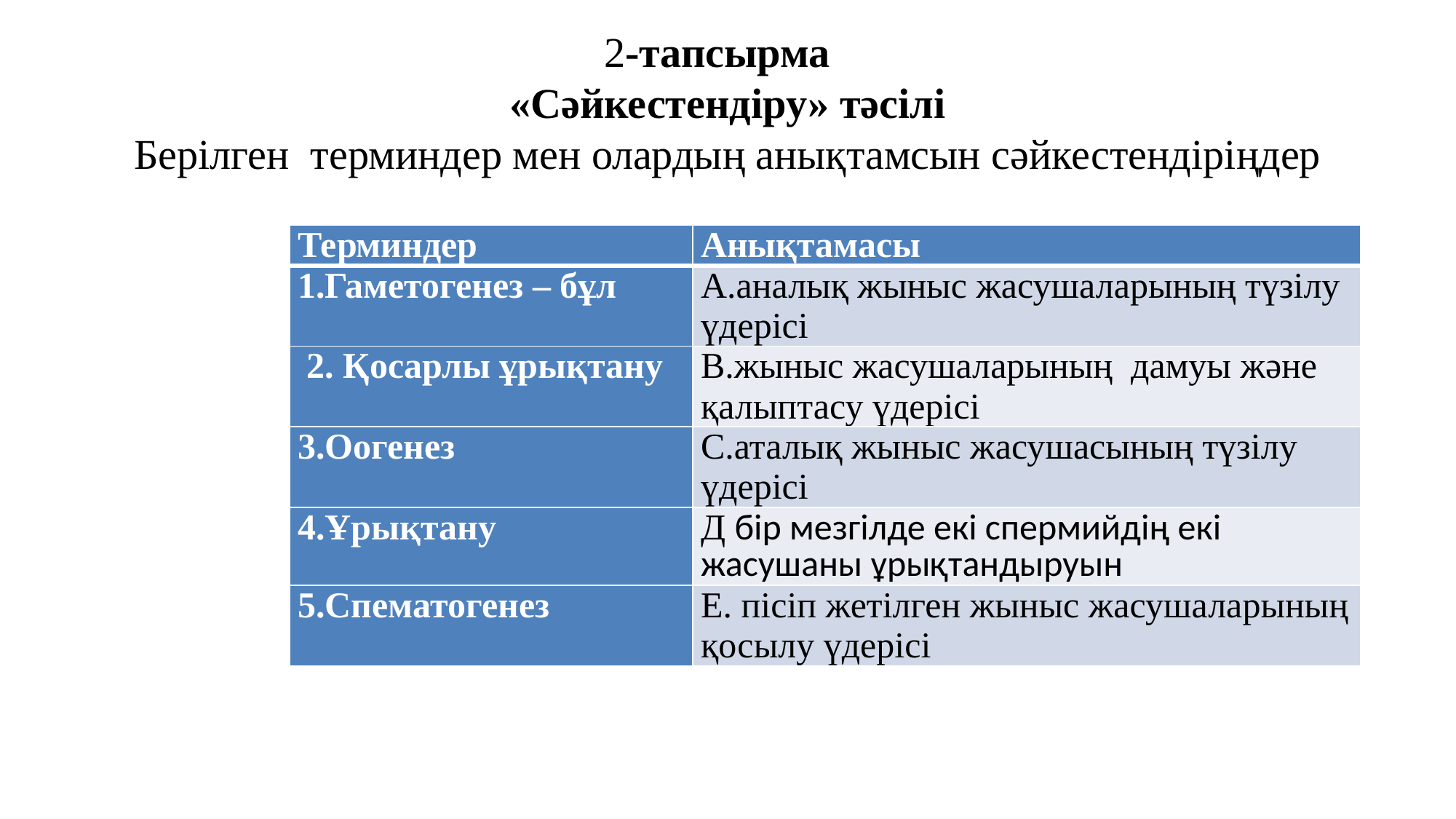

# 2-тапсырма «Сәйкестендіру» тәсілі Берілген  терминдер мен олардың анықтамсын сәйкестендіріңдер
| Терминдер | Анықтамасы |
| --- | --- |
| 1.Гаметогенез – бұл | А.аналық жыныс жасушаларының түзілу үдерісі |
| 2. Қосарлы ұрықтану | В.жыныс жасушаларының дамуы және қалыптасу үдерісі |
| 3.Оогенез | С.аталық жыныс жасушасының түзілу үдерісі |
| 4.Ұрықтану | Д бір мезгілде екі спермийдің екі жасушаны ұрықтандыруын |
| 5.Спематогенез | Е. пісіп жетілген жыныс жасушаларының қосылу үдерісі |